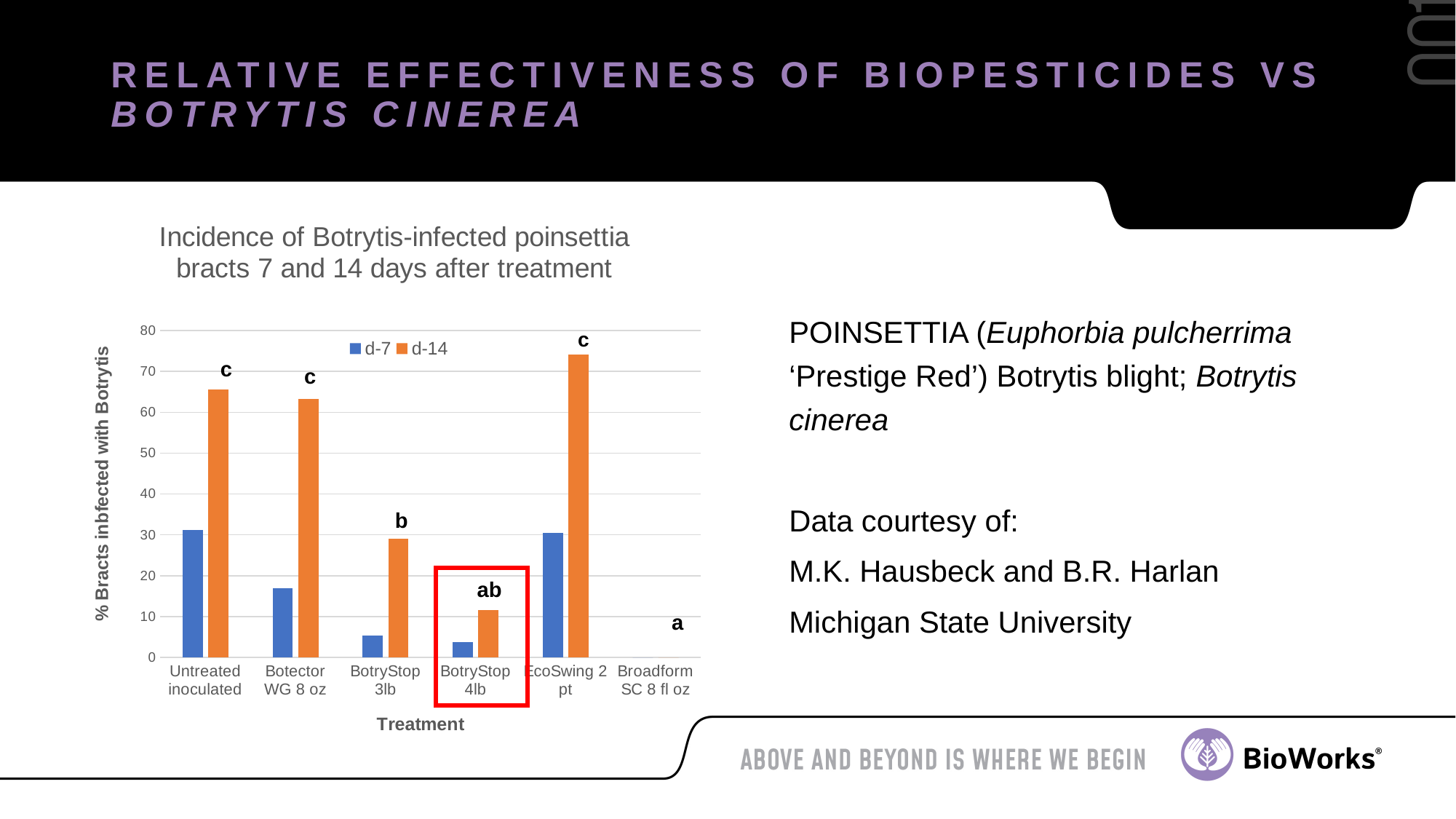

# Relative effectiveness of biopesticides vs Botrytis cinerea

### Chart: Incidence of Botrytis-infected poinsettia bracts 7 and 14 days after treatment

| Category | d-7 | d-14 |
|---|---|---|
| Untreated inoculated | 31.2 | 65.5 |
| Botector WG 8 oz | 17.0 | 63.2 |
| BotryStop 3lb | 5.3 | 29.0 |
| BotryStop 4lb | 3.8 | 11.5 |
| EcoSwing 2 pt | 30.5 | 74.1 |
| Broadform SC 8 fl oz | 0.0 | 0.0 |
POINSETTIA (Euphorbia pulcherrima ‘Prestige Red’) Botrytis blight; Botrytis cinerea

Data courtesy of:
M.K. Hausbeck and B.R. Harlan
Michigan State University
c
c
c
b

ab